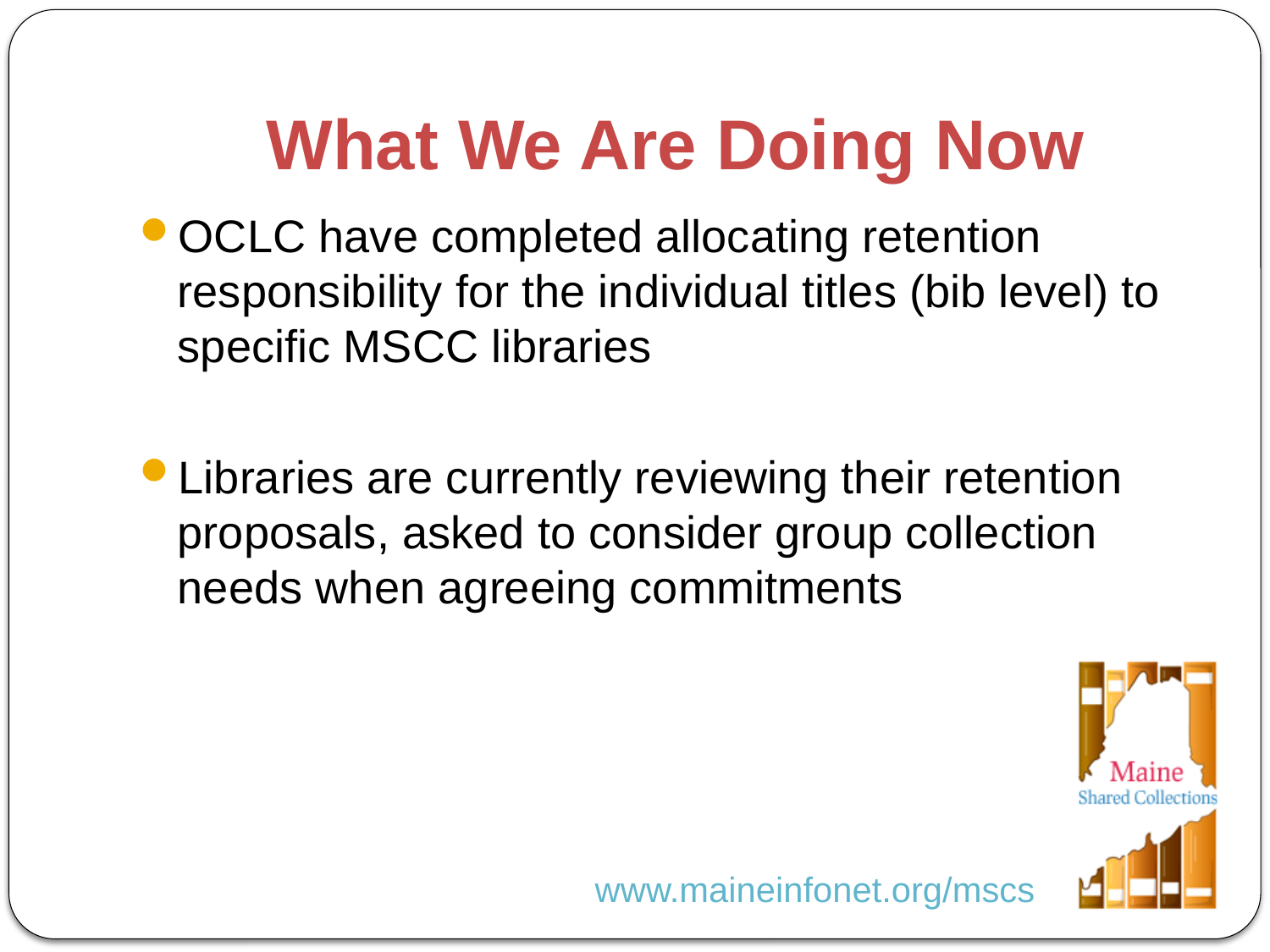

# What We Are Doing Now
OCLC have completed allocating retention responsibility for the individual titles (bib level) to specific MSCC libraries

Libraries are currently reviewing their retention proposals, asked to consider group collection needs when agreeing commitments

www.maineinfonet.org/mscs